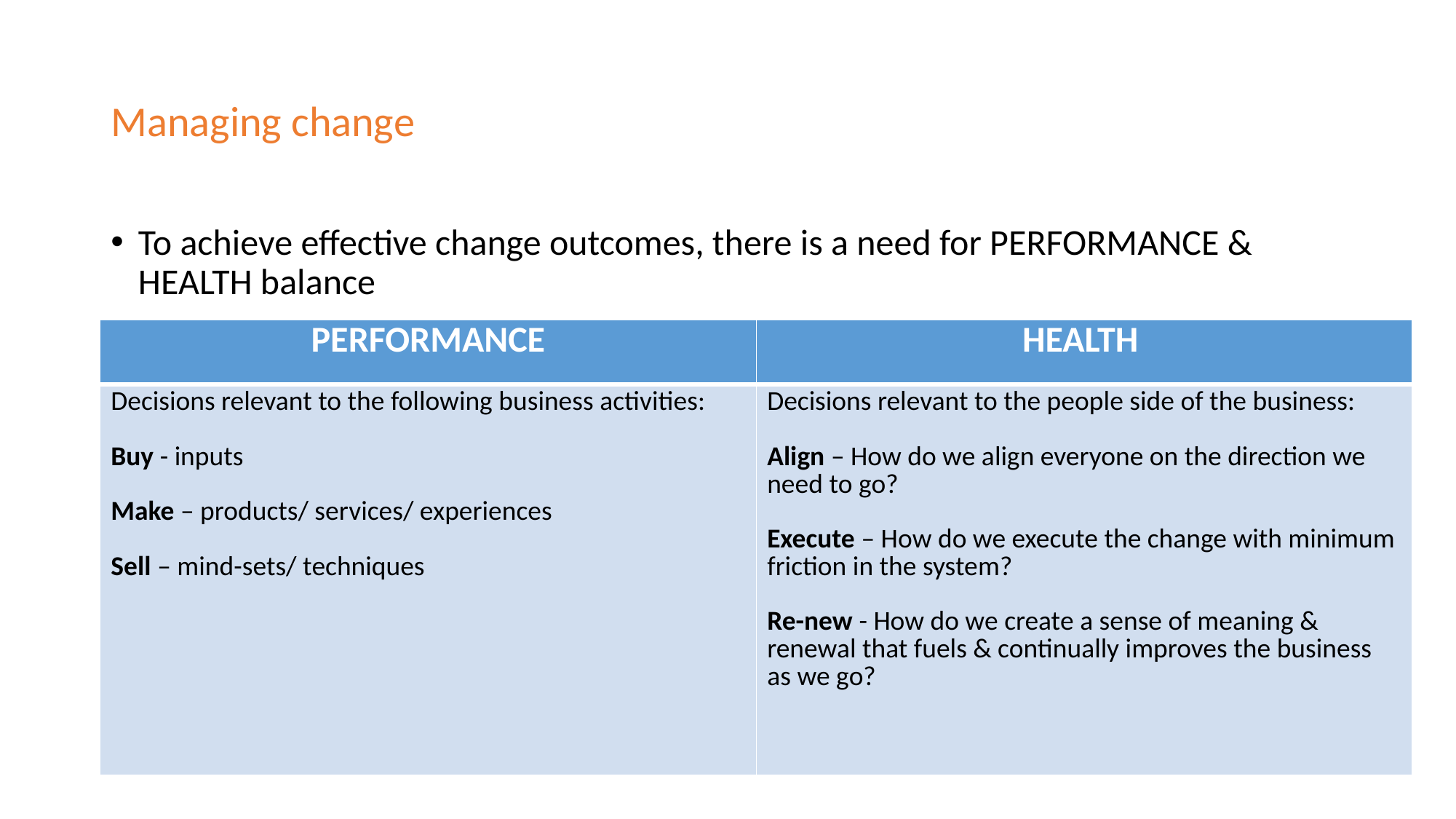

# Managing change
To achieve effective change outcomes, there is a need for PERFORMANCE & HEALTH balance

| PERFORMANCE | HEALTH |
| --- | --- |
| Decisions relevant to the following business activities: Buy - inputs Make – products/ services/ experiences Sell – mind-sets/ techniques | Decisions relevant to the people side of the business: Align – How do we align everyone on the direction we need to go? Execute – How do we execute the change with minimum friction in the system? Re-new - How do we create a sense of meaning & renewal that fuels & continually improves the business as we go? |